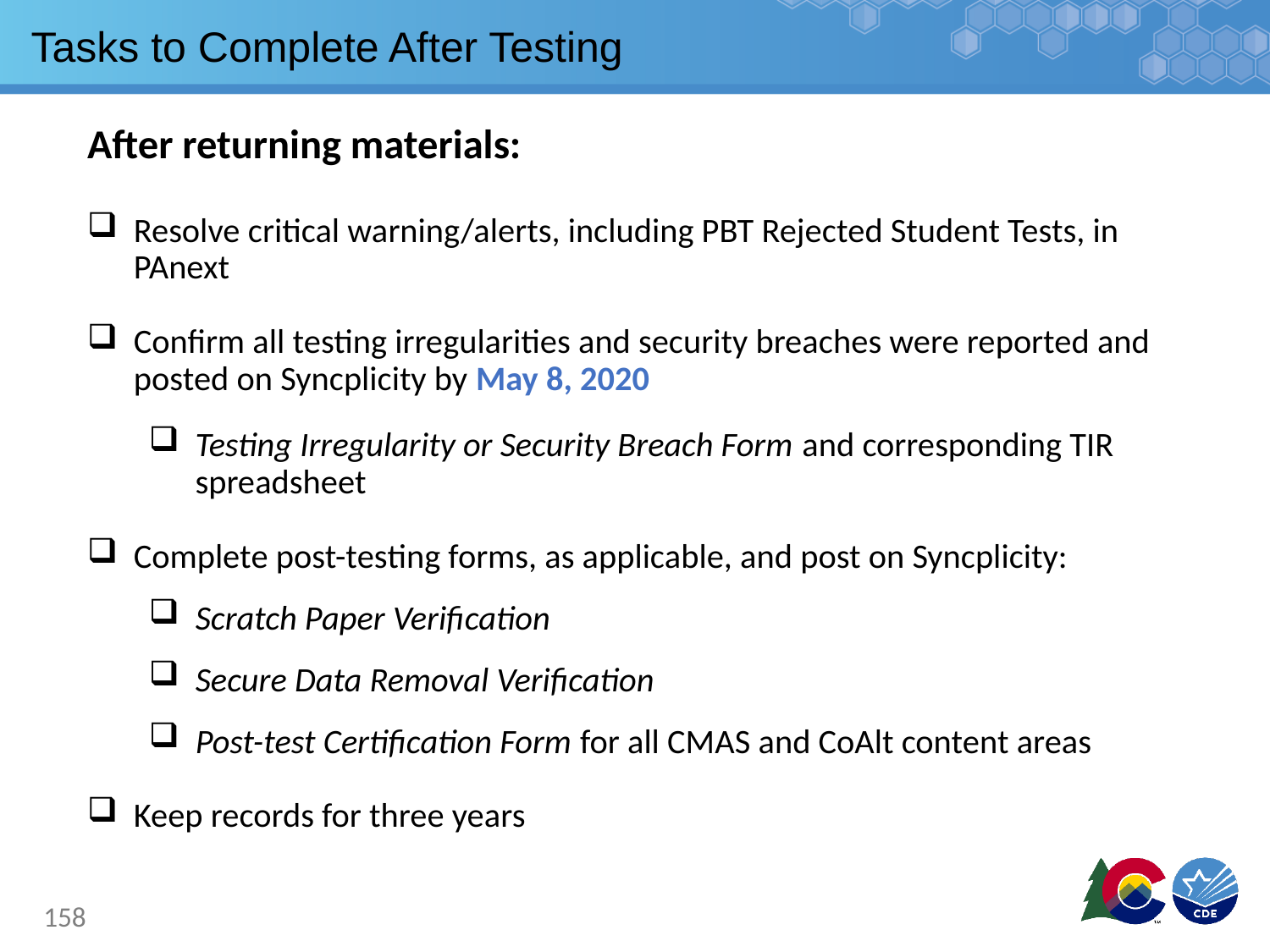

# Tasks to Complete After Testing
After returning materials:

Resolve critical warning/alerts, including PBT Rejected Student Tests, in PAnext
Confirm all testing irregularities and security breaches were reported and posted on Syncplicity by May 8, 2020
Testing Irregularity or Security Breach Form and corresponding TIR spreadsheet
Complete post-testing forms, as applicable, and post on Syncplicity:
Scratch Paper Verification
Secure Data Removal Verification
Post-test Certification Form for all CMAS and CoAlt content areas
Keep records for three years
158